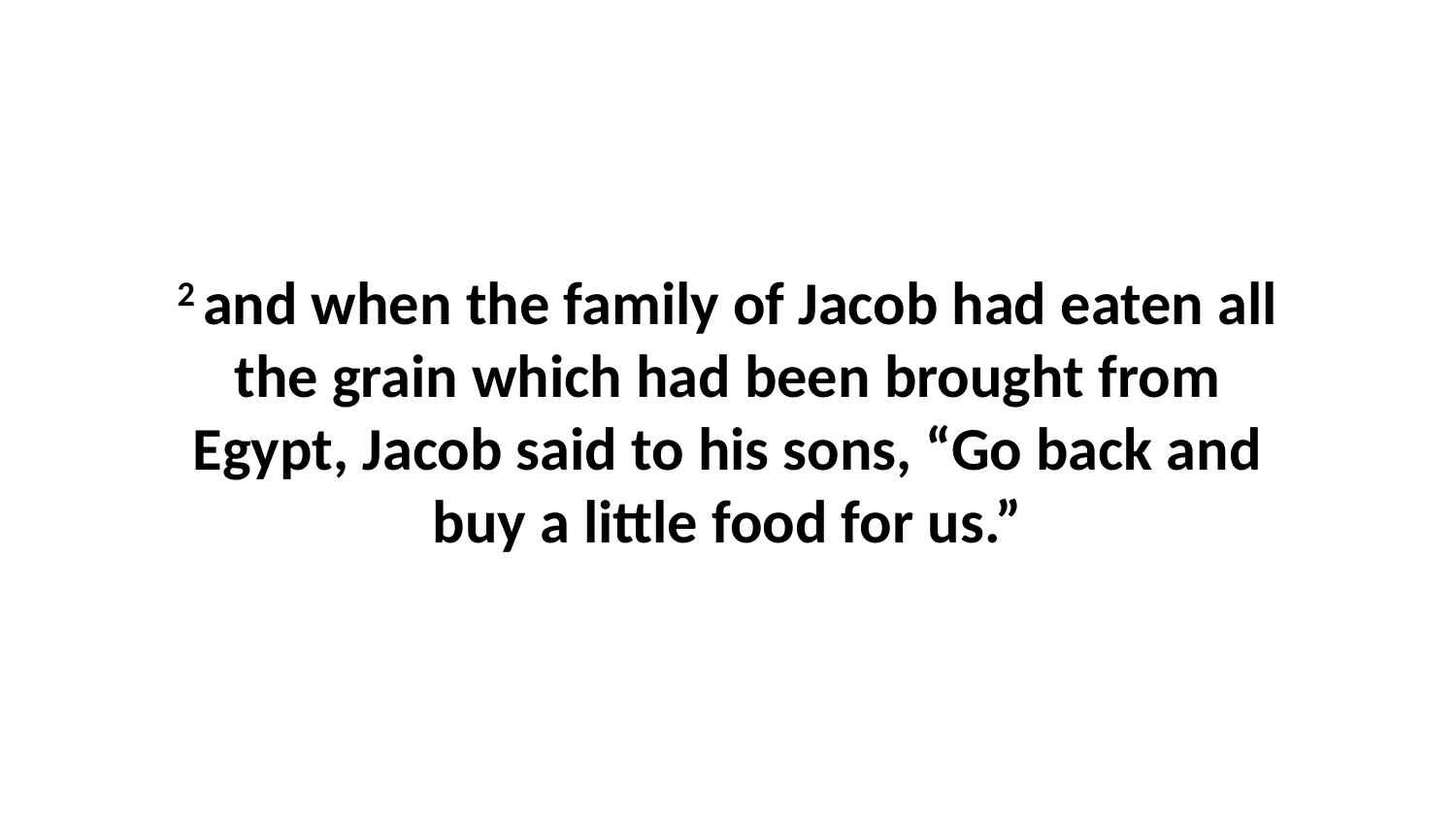

2 and when the family of Jacob had eaten all the grain which had been brought from Egypt, Jacob said to his sons, “Go back and buy a little food for us.”